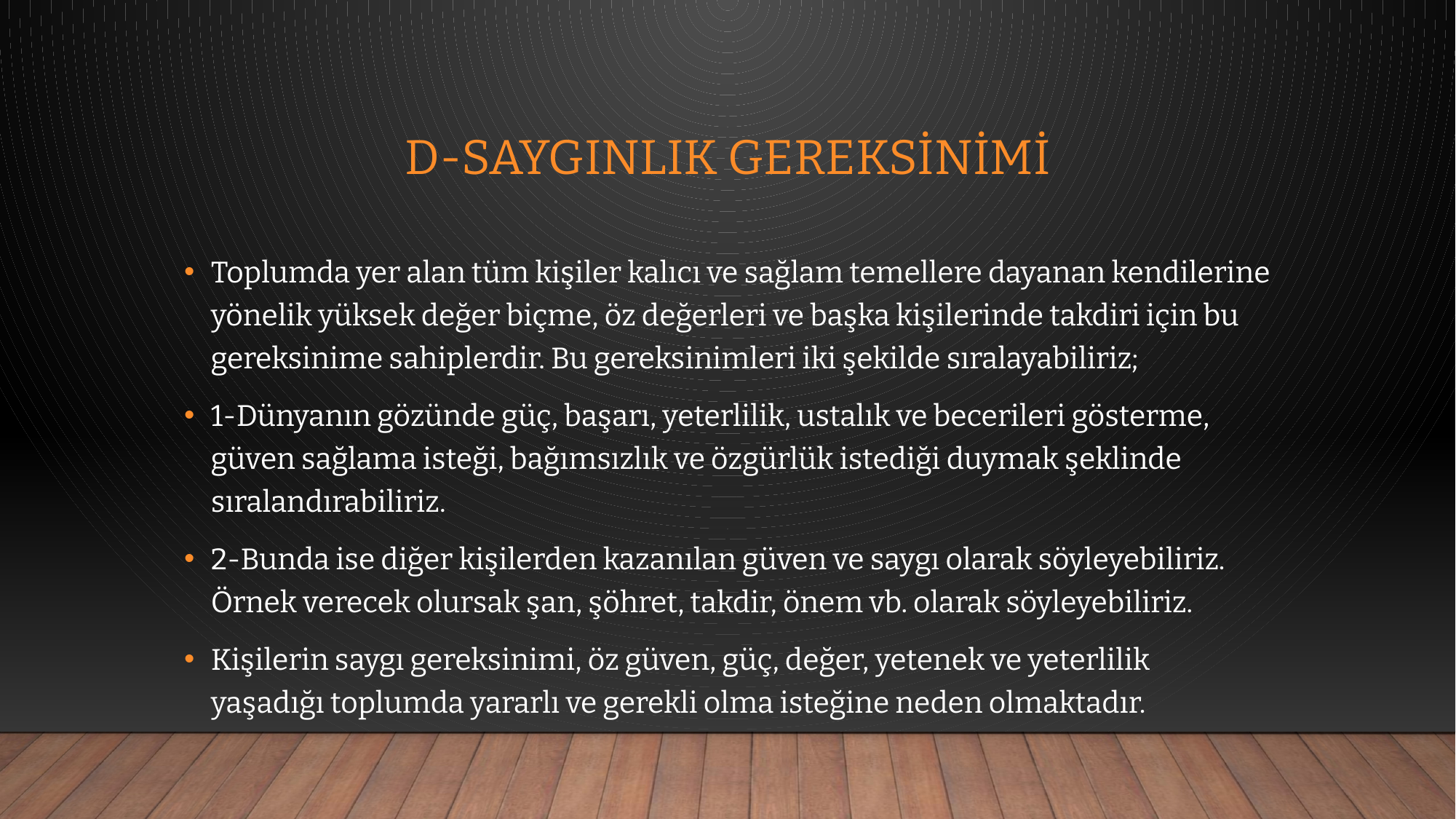

# D-saygınlık gereksinimi
Toplumda yer alan tüm kişiler kalıcı ve sağlam temellere dayanan kendilerine yönelik yüksek değer biçme, öz değerleri ve başka kişilerinde takdiri için bu gereksinime sahiplerdir. Bu gereksinimleri iki şekilde sıralayabiliriz;
1-Dünyanın gözünde güç, başarı, yeterlilik, ustalık ve becerileri gösterme, güven sağlama isteği, bağımsızlık ve özgürlük istediği duymak şeklinde sıralandırabiliriz.
2-Bunda ise diğer kişilerden kazanılan güven ve saygı olarak söyleyebiliriz. Örnek verecek olursak şan, şöhret, takdir, önem vb. olarak söyleyebiliriz.
Kişilerin saygı gereksinimi, öz güven, güç, değer, yetenek ve yeterlilik  yaşadığı toplumda yararlı ve gerekli olma isteğine neden olmaktadır.